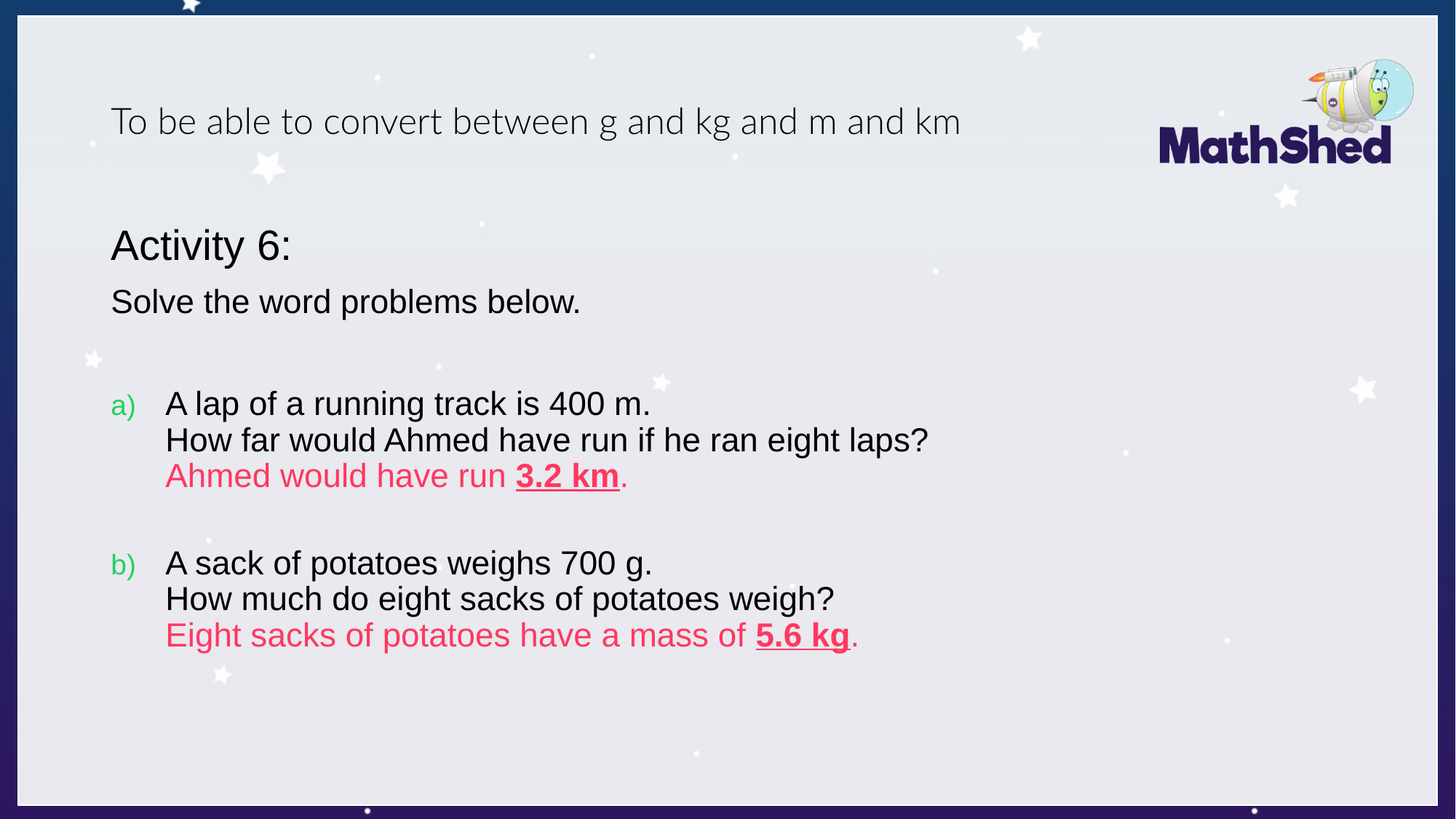

# To be able to convert between g and kg and m and km
Activity 6:
Solve the word problems below.

A lap of a running track is 400 m.
How far would Ahmed have run if he ran eight laps?
Ahmed would have run 3.2 km.
A sack of potatoes weighs 700 g.
How much do eight sacks of potatoes weigh?
Eight sacks of potatoes have a mass of 5.6 kg.